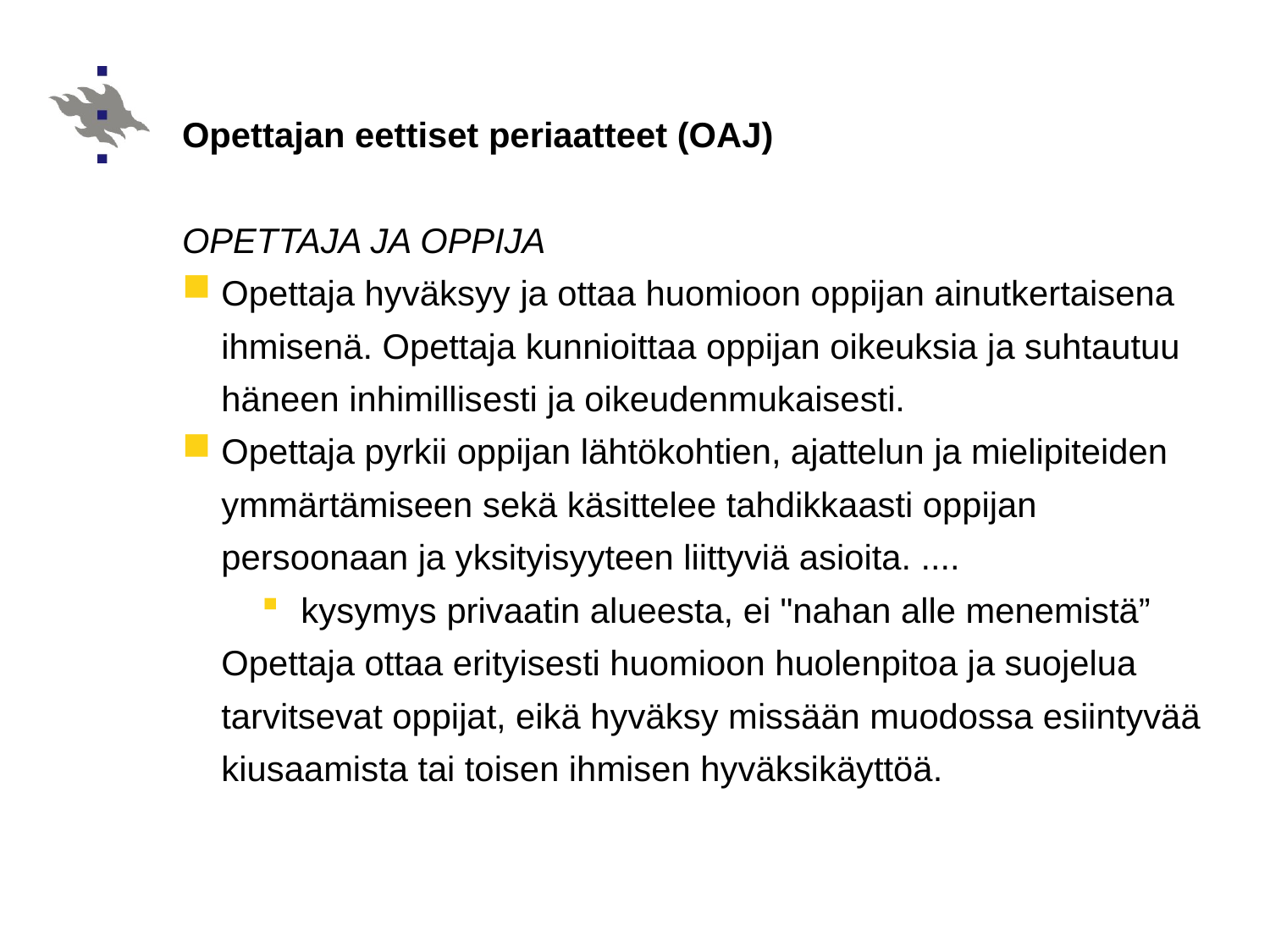

Opettajan eettiset periaatteet (OAJ)

OPETTAJA JA OPPIJA
Opettaja hyväksyy ja ottaa huomioon oppijan ainutkertaisena ihmisenä. Opettaja kunnioittaa oppijan oikeuksia ja suhtautuu häneen inhimillisesti ja oikeudenmukaisesti.
Opettaja pyrkii oppijan lähtökohtien, ajattelun ja mielipiteiden ymmärtämiseen sekä käsittelee tahdikkaasti oppijan persoonaan ja yksityisyyteen liittyviä asioita. ....
kysymys privaatin alueesta, ei "nahan alle menemistä”
	Opettaja ottaa erityisesti huomioon huolenpitoa ja suojelua tarvitsevat oppijat, eikä hyväksy missään muodossa esiintyvää kiusaamista tai toisen ihmisen hyväksikäyttöä.